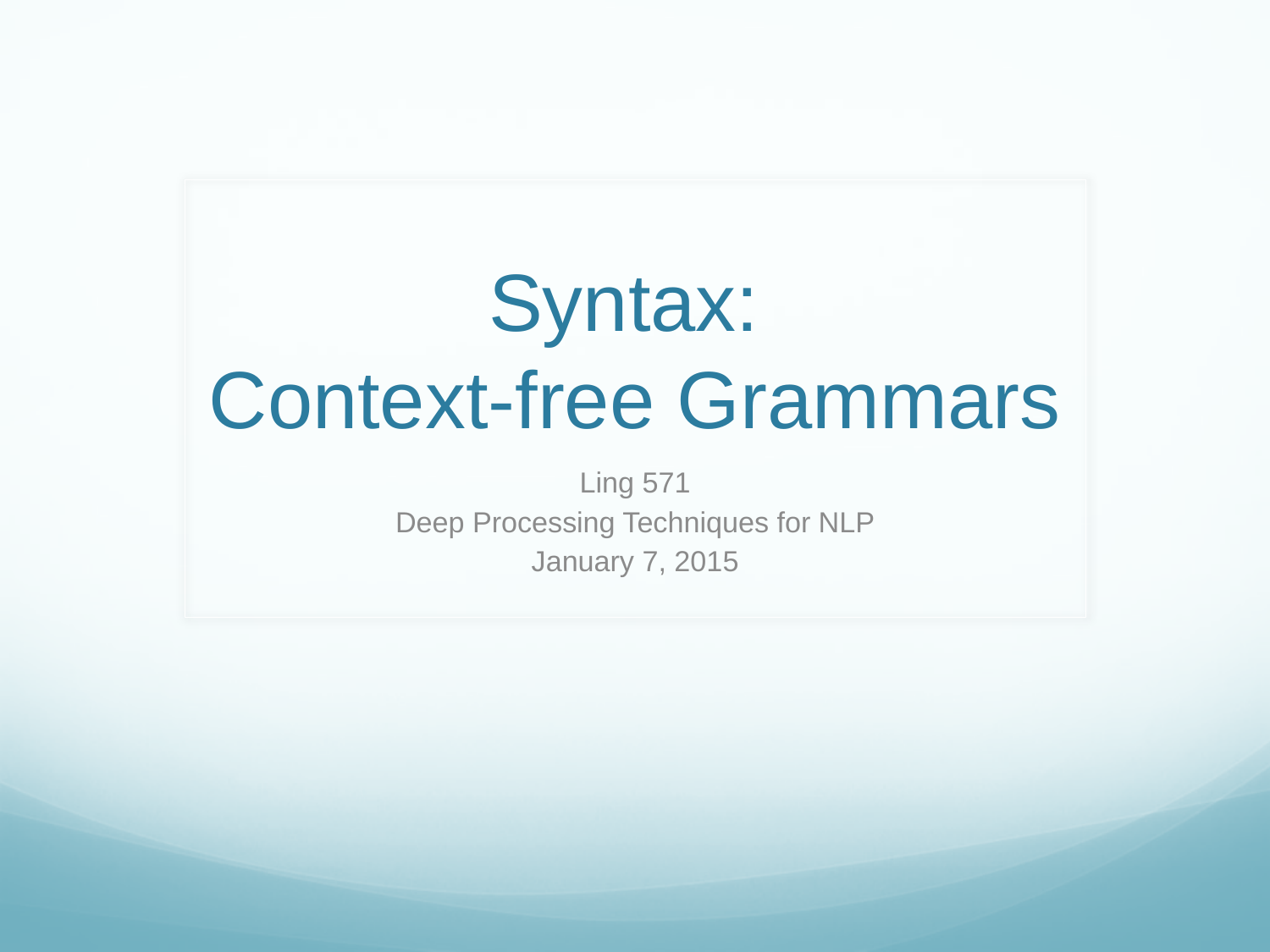

# Syntax: Context-free Grammars
Ling 571
Deep Processing Techniques for NLP
January 7, 2015